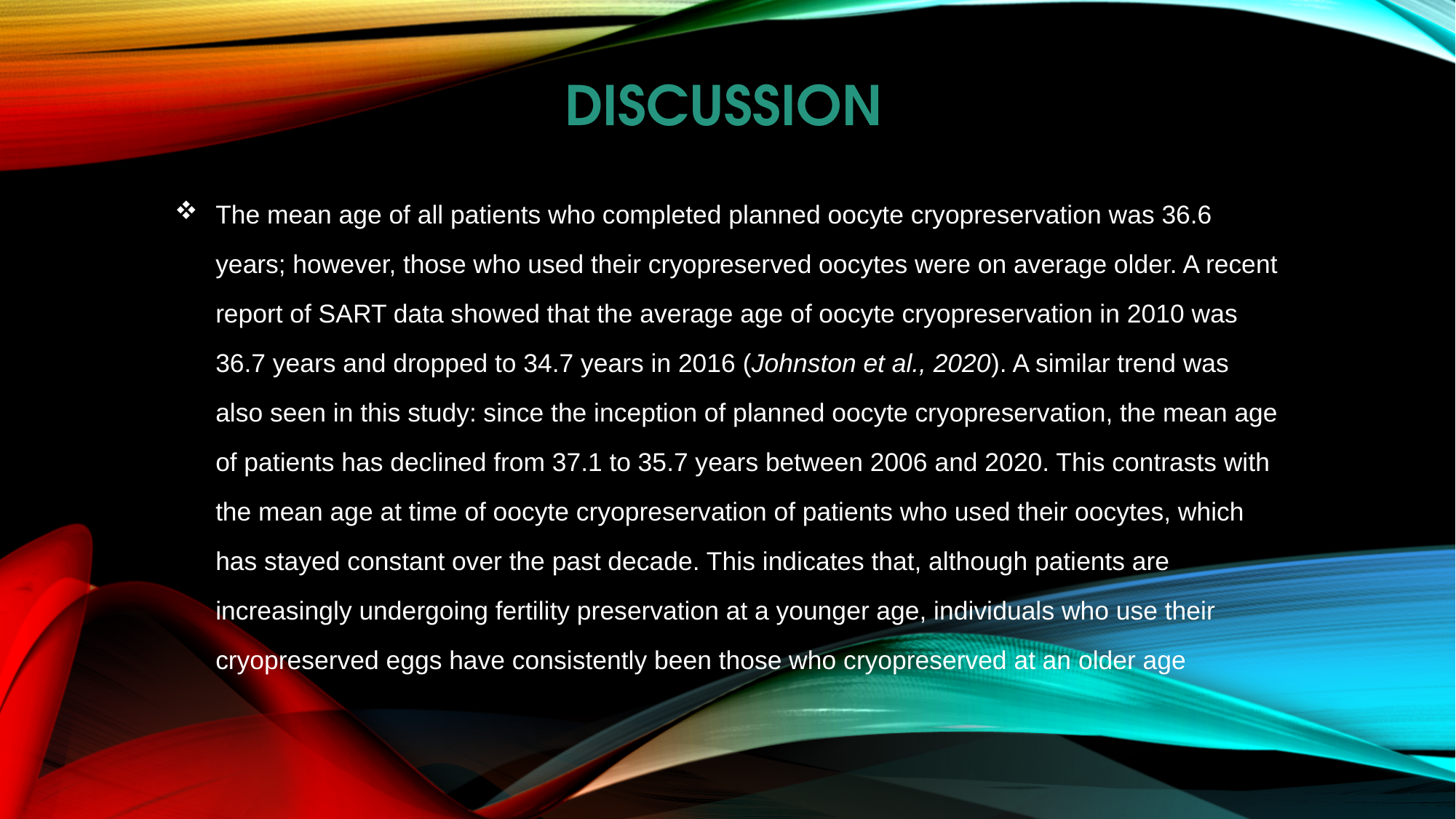

# DISCUSSION
The mean age of all patients who completed planned oocyte cryopreservation was 36.6 years; however, those who used their cryopreserved oocytes were on average older. A recent report of SART data showed that the average age of oocyte cryopreservation in 2010 was 36.7 years and dropped to 34.7 years in 2016 (Johnston et al., 2020). A similar trend was also seen in this study: since the inception of planned oocyte cryopreservation, the mean age of patients has declined from 37.1 to 35.7 years between 2006 and 2020. This contrasts with the mean age at time of oocyte cryopreservation of patients who used their oocytes, which has stayed constant over the past decade. This indicates that, although patients are increasingly undergoing fertility preservation at a younger age, individuals who use their cryopreserved eggs have consistently been those who cryopreserved at an older age